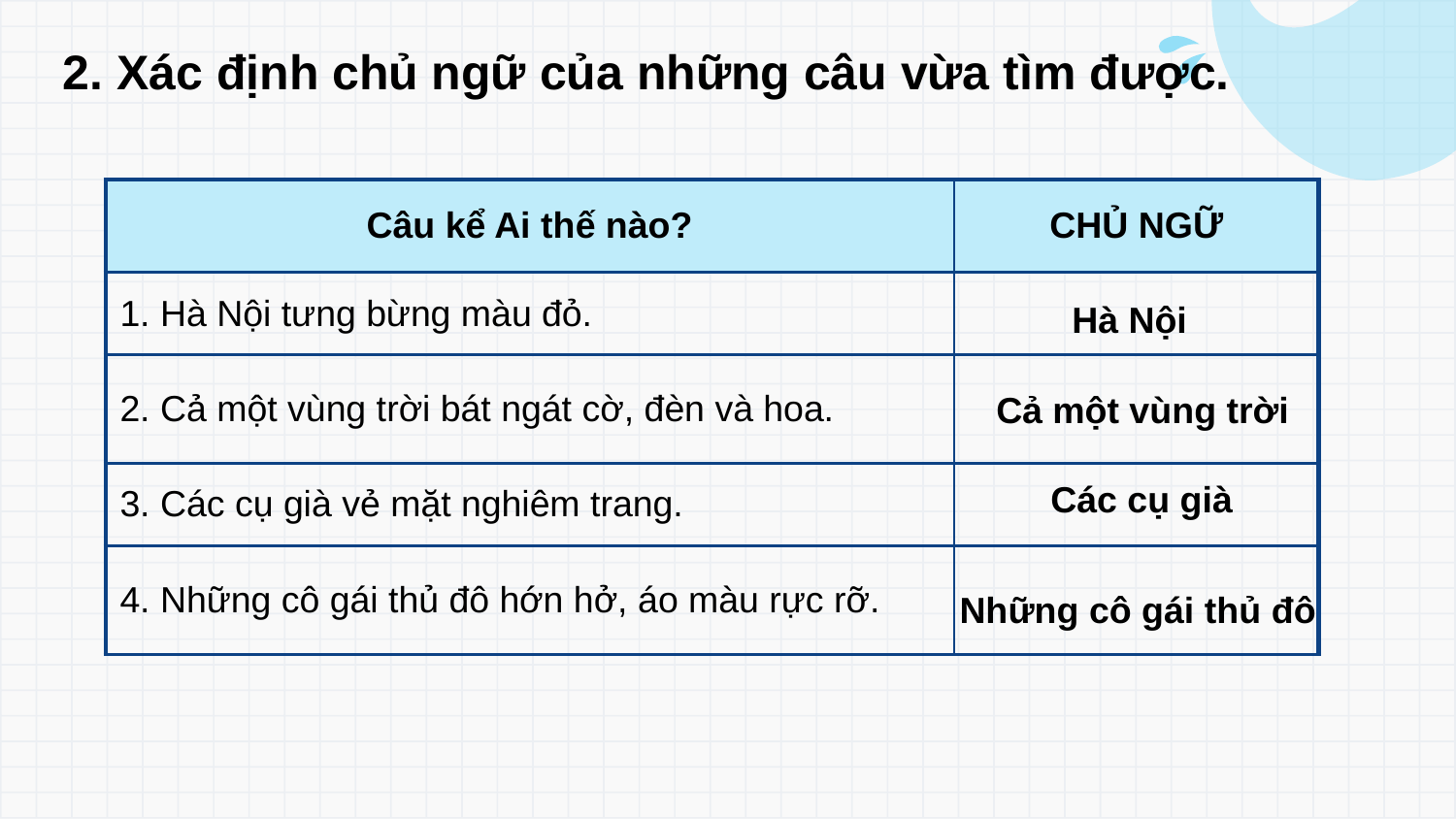

2. Xác định chủ ngữ của những câu vừa tìm được.
| Câu kể Ai thế nào? | CHỦ NGỮ |
| --- | --- |
| 1. Hà Nội tưng bừng màu đỏ. |  |
| 2. Cả một vùng trời bát ngát cờ, đèn và hoa. |  |
| 3. Các cụ già vẻ mặt nghiêm trang. |  |
| 4. Những cô gái thủ đô hớn hở, áo màu rực rỡ. |  |
Hà Nội
Cả một vùng trời
Các cụ già
Những cô gái thủ đô